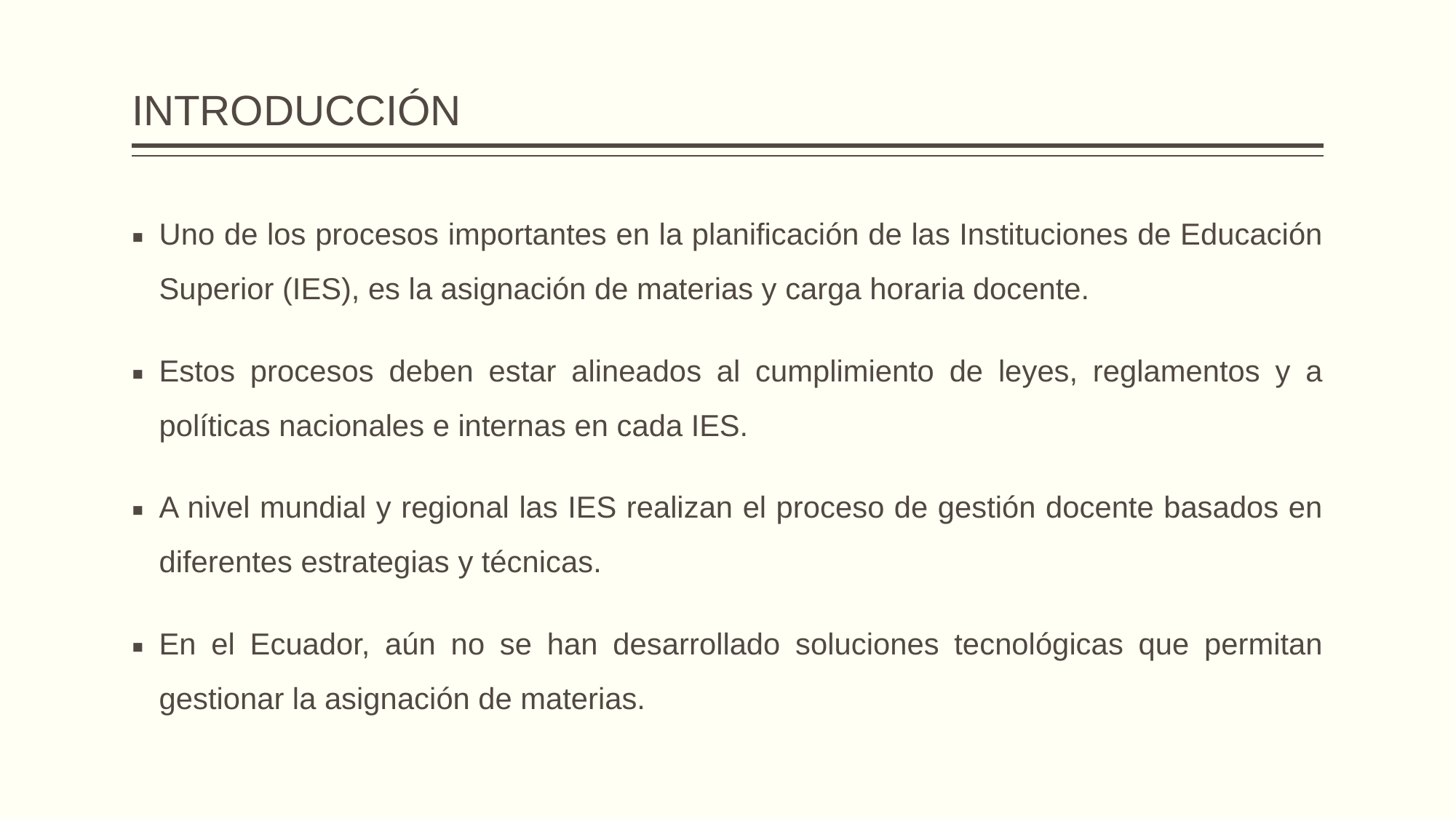

# INTRODUCCIÓN
Uno de los procesos importantes en la planificación de las Instituciones de Educación Superior (IES), es la asignación de materias y carga horaria docente.
Estos procesos deben estar alineados al cumplimiento de leyes, reglamentos y a políticas nacionales e internas en cada IES.
A nivel mundial y regional las IES realizan el proceso de gestión docente basados en diferentes estrategias y técnicas.
En el Ecuador, aún no se han desarrollado soluciones tecnológicas que permitan gestionar la asignación de materias.